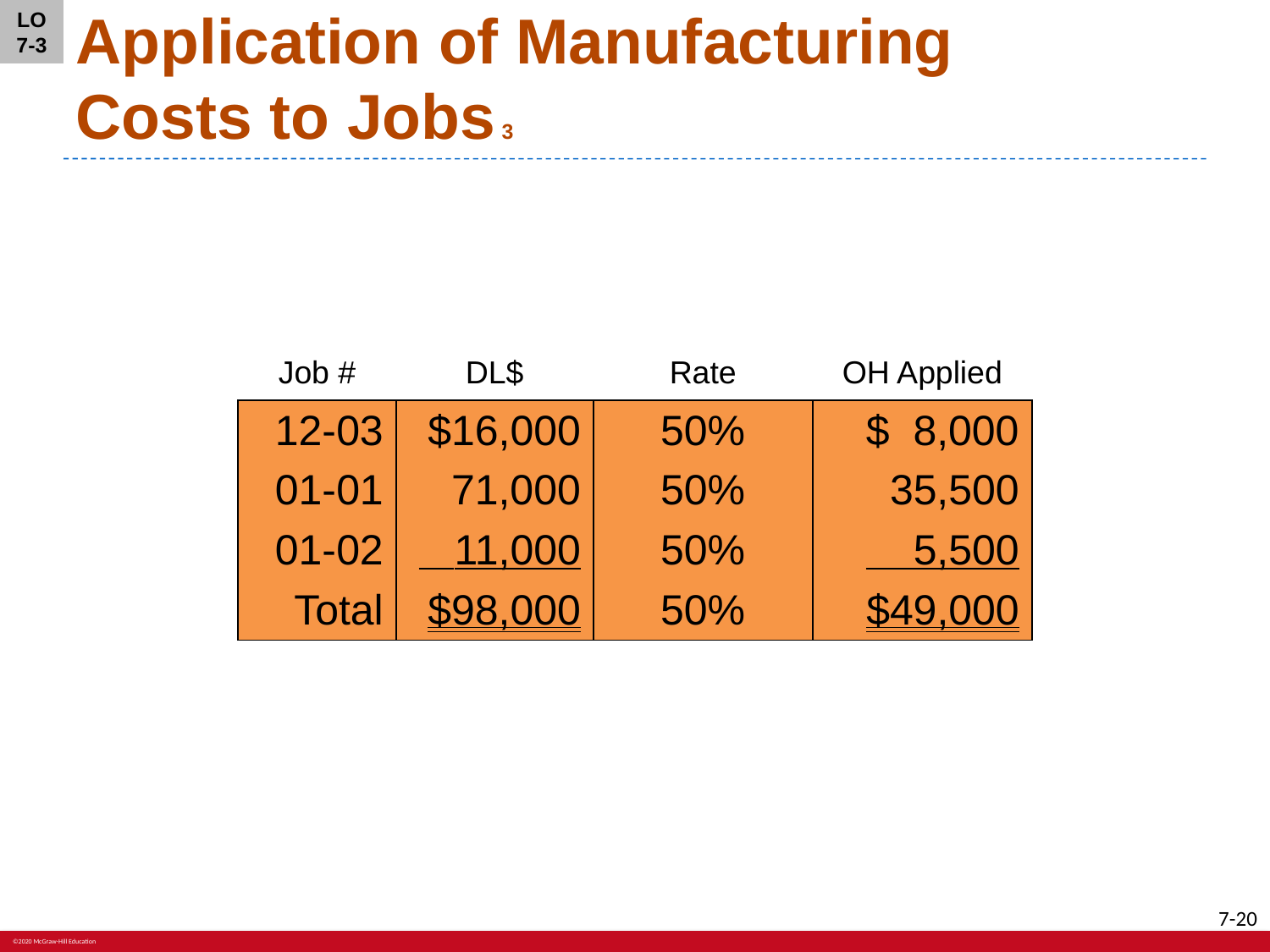

LO 7-3
# Application of Manufacturing Costs to Jobs 3
| Job # | DL$ | Rate | OH Applied |
| --- | --- | --- | --- |
| 12-03 | $16,000 | 50% | $ 8,000 |
| 01-01 | 71,000 | 50% | 35,500 |
| 01-02 | 11,000 | 50% | 5,500 |
| Total | $98,000 | 50% | $49,000 |